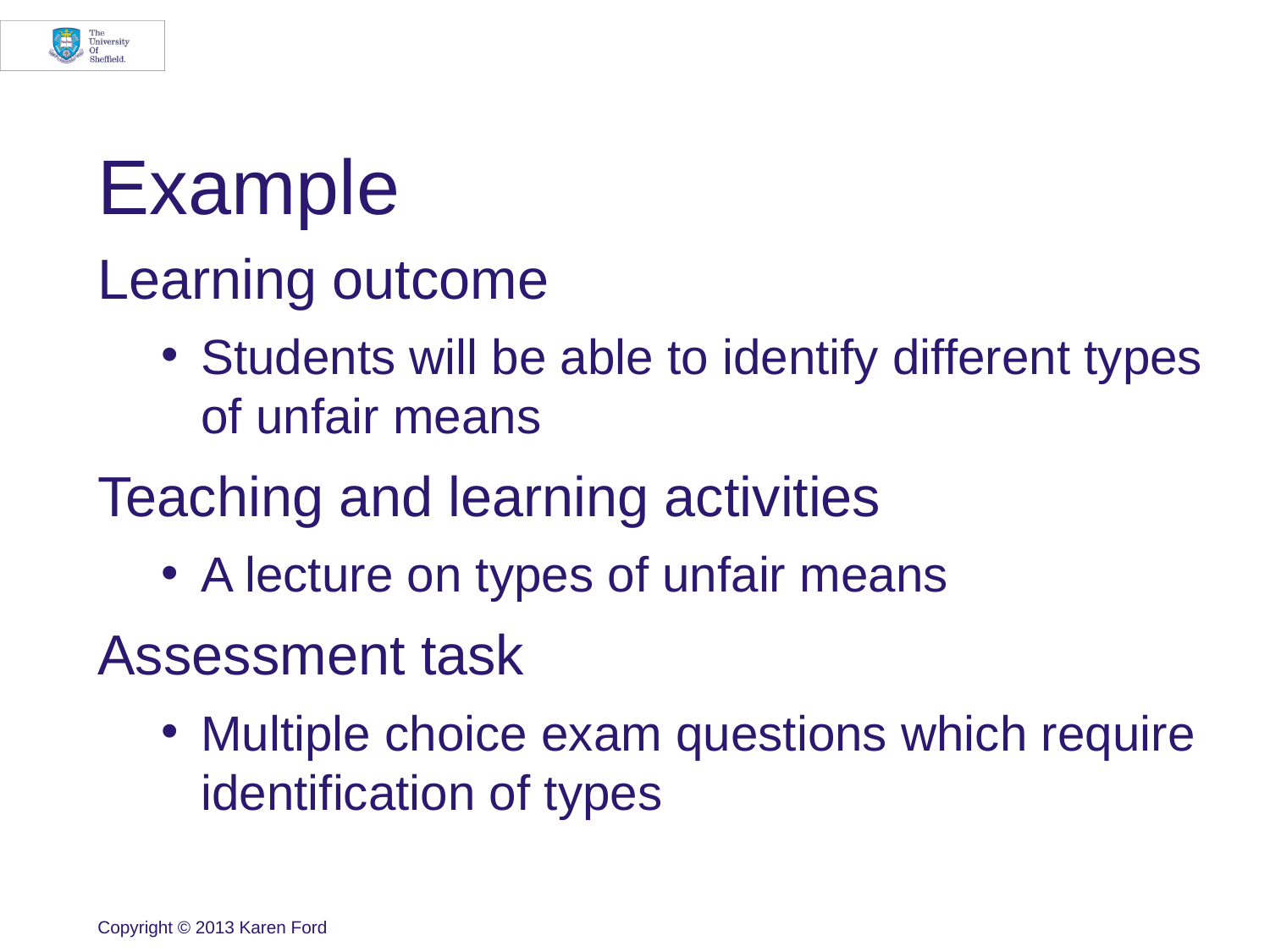

# Example
Learning outcome
Students will be able to identify different types of unfair means
Teaching and learning activities
A lecture on types of unfair means
Assessment task
Multiple choice exam questions which require identification of types

Copyright © 2013 Karen Ford